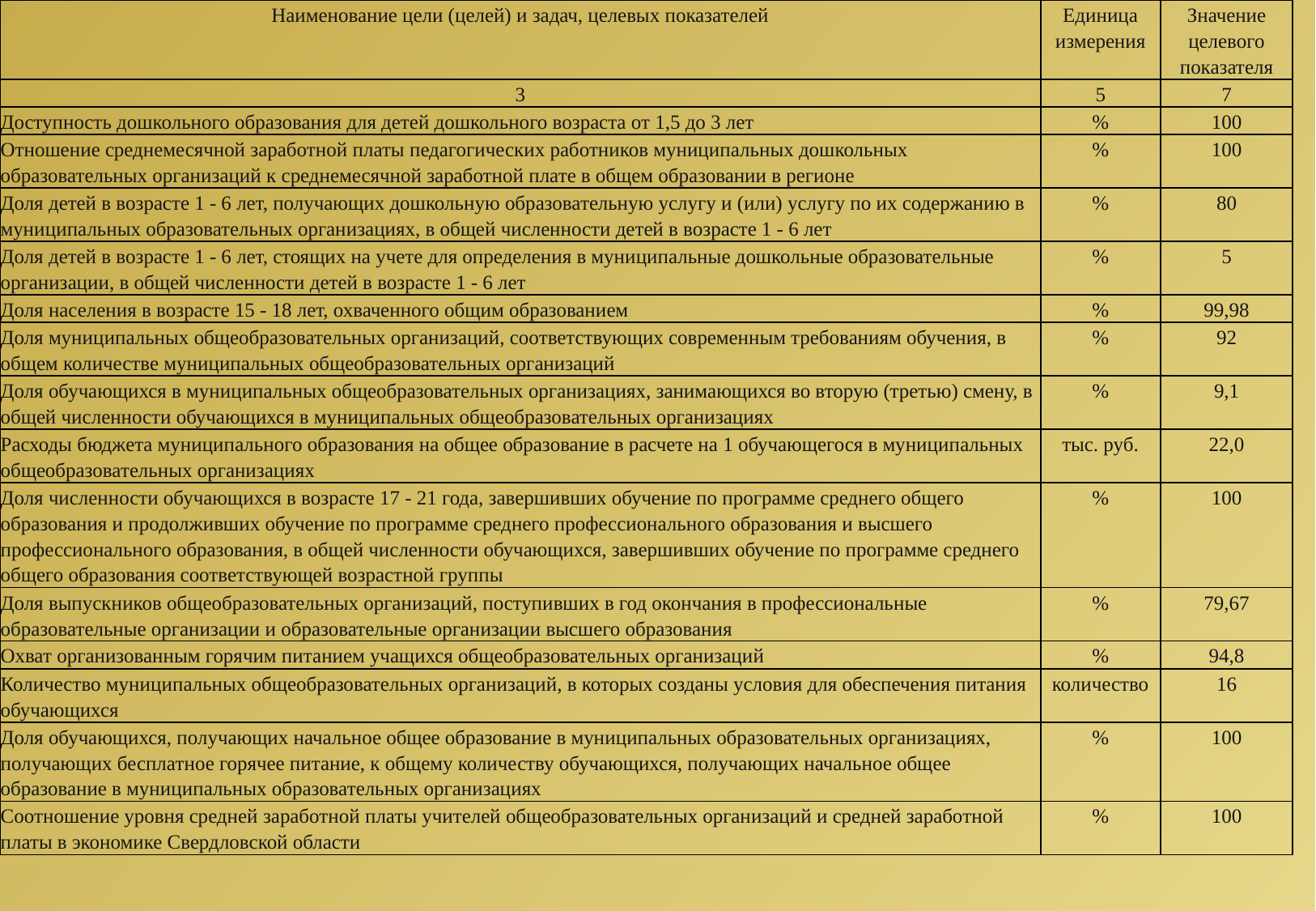

| Наименование цели (целей) и задач, целевых показателей | Единица измерения | Значение целевого показателя |
| --- | --- | --- |
| 3 | 5 | 7 |
| Доступность дошкольного образования для детей дошкольного возраста от 1,5 до 3 лет | % | 100 |
| Отношение среднемесячной заработной платы педагогических работников муниципальных дошкольных образовательных организаций к среднемесячной заработной плате в общем образовании в регионе | % | 100 |
| Доля детей в возрасте 1 - 6 лет, получающих дошкольную образовательную услугу и (или) услугу по их содержанию в муниципальных образовательных организациях, в общей численности детей в возрасте 1 - 6 лет | % | 80 |
| Доля детей в возрасте 1 - 6 лет, стоящих на учете для определения в муниципальные дошкольные образовательные организации, в общей численности детей в возрасте 1 - 6 лет | % | 5 |
| Доля населения в возрасте 15 - 18 лет, охваченного общим образованием | % | 99,98 |
| Доля муниципальных общеобразовательных организаций, соответствующих современным требованиям обучения, в общем количестве муниципальных общеобразовательных организаций | % | 92 |
| Доля обучающихся в муниципальных общеобразовательных организациях, занимающихся во вторую (третью) смену, в общей численности обучающихся в муниципальных общеобразовательных организациях | % | 9,1 |
| Расходы бюджета муниципального образования на общее образование в расчете на 1 обучающегося в муниципальных общеобразовательных организациях | тыс. руб. | 22,0 |
| Доля численности обучающихся в возрасте 17 - 21 года, завершивших обучение по программе среднего общего образования и продолживших обучение по программе среднего профессионального образования и высшего профессионального образования, в общей численности обучающихся, завершивших обучение по программе среднего общего образования соответствующей возрастной группы | % | 100 |
| Доля выпускников общеобразовательных организаций, поступивших в год окончания в профессиональные образовательные организации и образовательные организации высшего образования | % | 79,67 |
| Охват организованным горячим питанием учащихся общеобразовательных организаций | % | 94,8 |
| Количество муниципальных общеобразовательных организаций, в которых созданы условия для обеспечения питания обучающихся | количество | 16 |
| Доля обучающихся, получающих начальное общее образование в муниципальных образовательных организациях, получающих бесплатное горячее питание, к общему количеству обучающихся, получающих начальное общее образование в муниципальных образовательных организациях | % | 100 |
| Соотношение уровня средней заработной платы учителей общеобразовательных организаций и средней заработной платы в экономике Свердловской области | % | 100 |